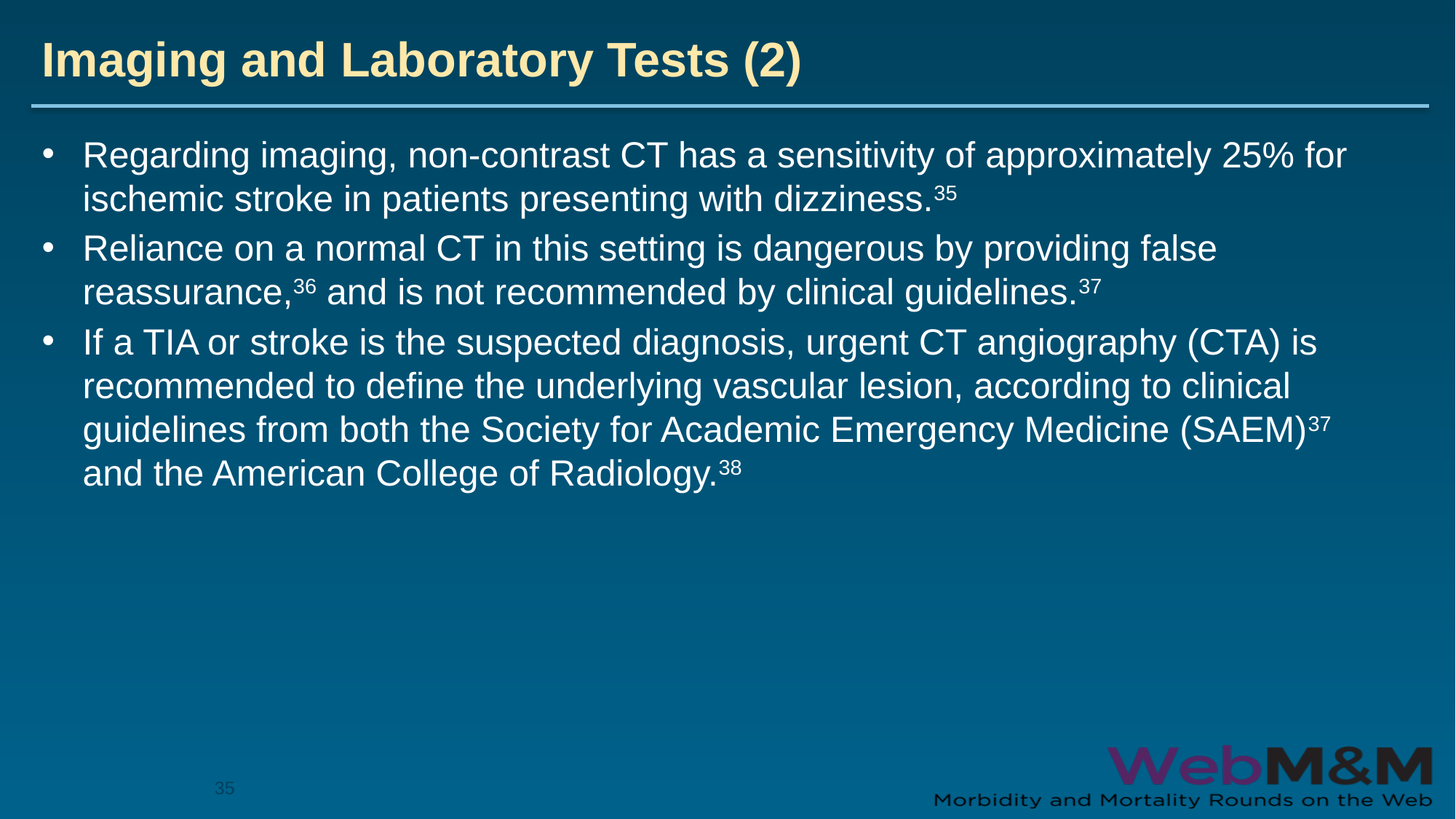

# Imaging and Laboratory Tests (2)
Regarding imaging, non-contrast CT has a sensitivity of approximately 25% for ischemic stroke in patients presenting with dizziness.35
Reliance on a normal CT in this setting is dangerous by providing false reassurance,36 and is not recommended by clinical guidelines.37
If a TIA or stroke is the suspected diagnosis, urgent CT angiography (CTA) is recommended to define the underlying vascular lesion, according to clinical guidelines from both the Society for Academic Emergency Medicine (SAEM)37 and the American College of Radiology.38
35